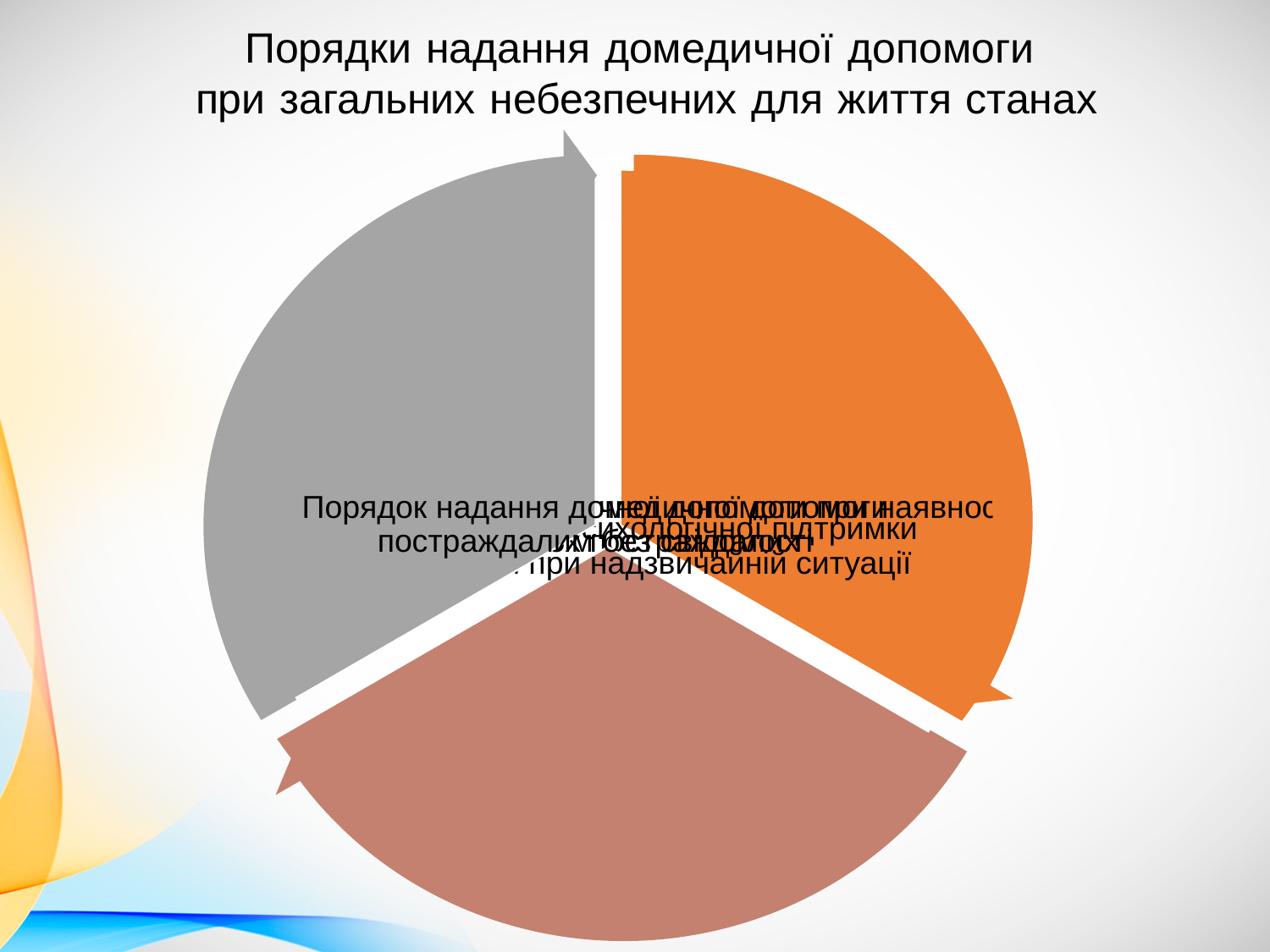

Порядки надання домедичної допомоги
при загальних небезпечних для життя станах
Порядок надання домедичної допомоги при наявності декількох постраждалих
Порядок надання психологічної підтримки постраждалим при надзвичайній ситуації
Порядок надання домедичної допомоги постраждалим без свідомості